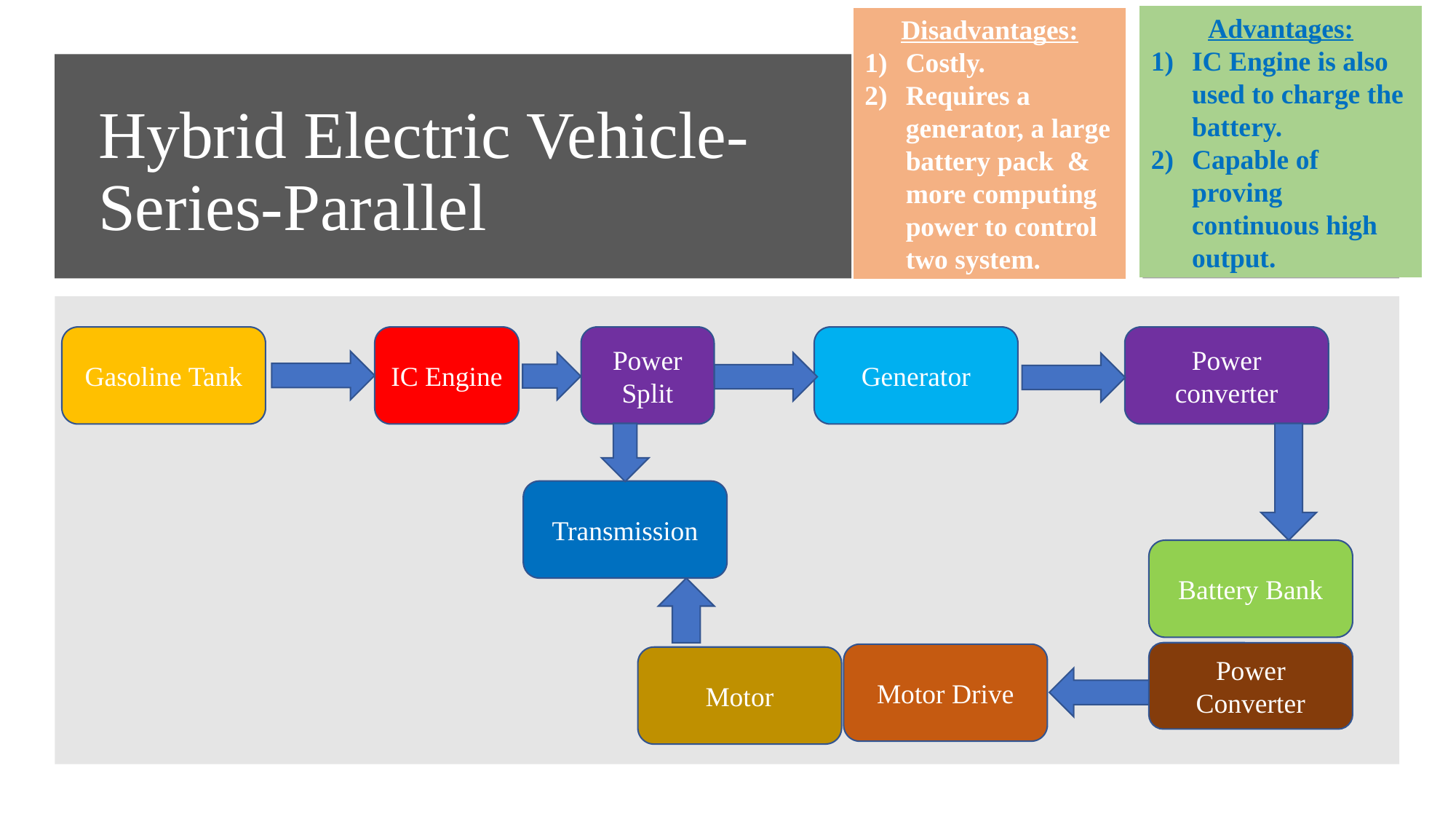

Advantages:
IC Engine is also used to charge the battery.
Capable of proving continuous high output.
Disadvantages:
Costly.
Requires a generator, a large battery pack  & more computing power to control two system.

# Hybrid Electric Vehicle- Series-Parallel

Gasoline Tank
IC Engine
Power Split
Generator
Power converter

Transmission
Battery Bank

Power Converter
Motor Drive
Motor